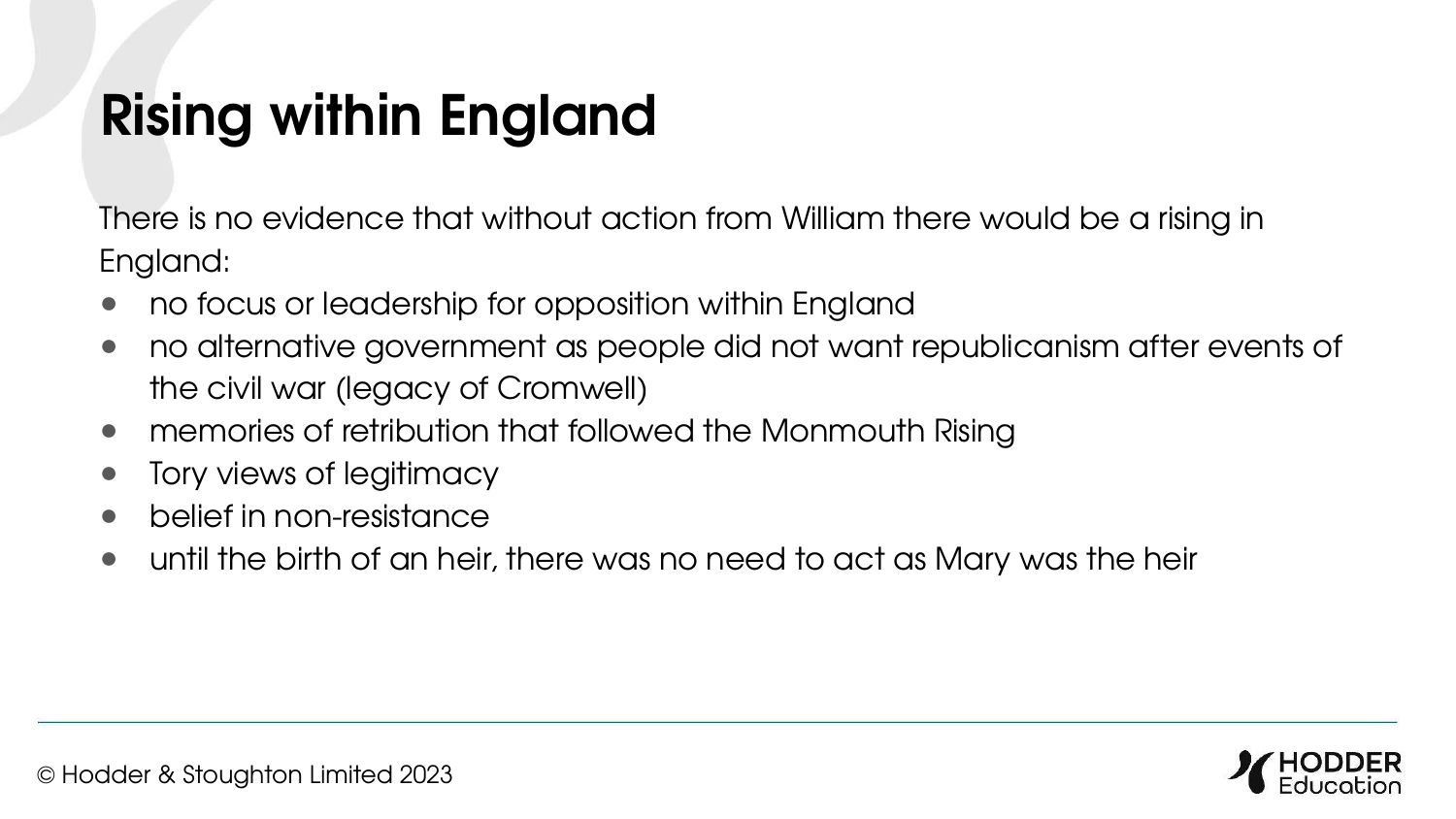

Rising within England
There is no evidence that without action from William there would be a rising in England:
no focus or leadership for opposition within England
no alternative government as people did not want republicanism after events of the civil war (legacy of Cromwell)
memories of retribution that followed the Monmouth Rising
Tory views of legitimacy
belief in non-resistance
until the birth of an heir, there was no need to act as Mary was the heir

© Hodder & Stoughton Limited 2023